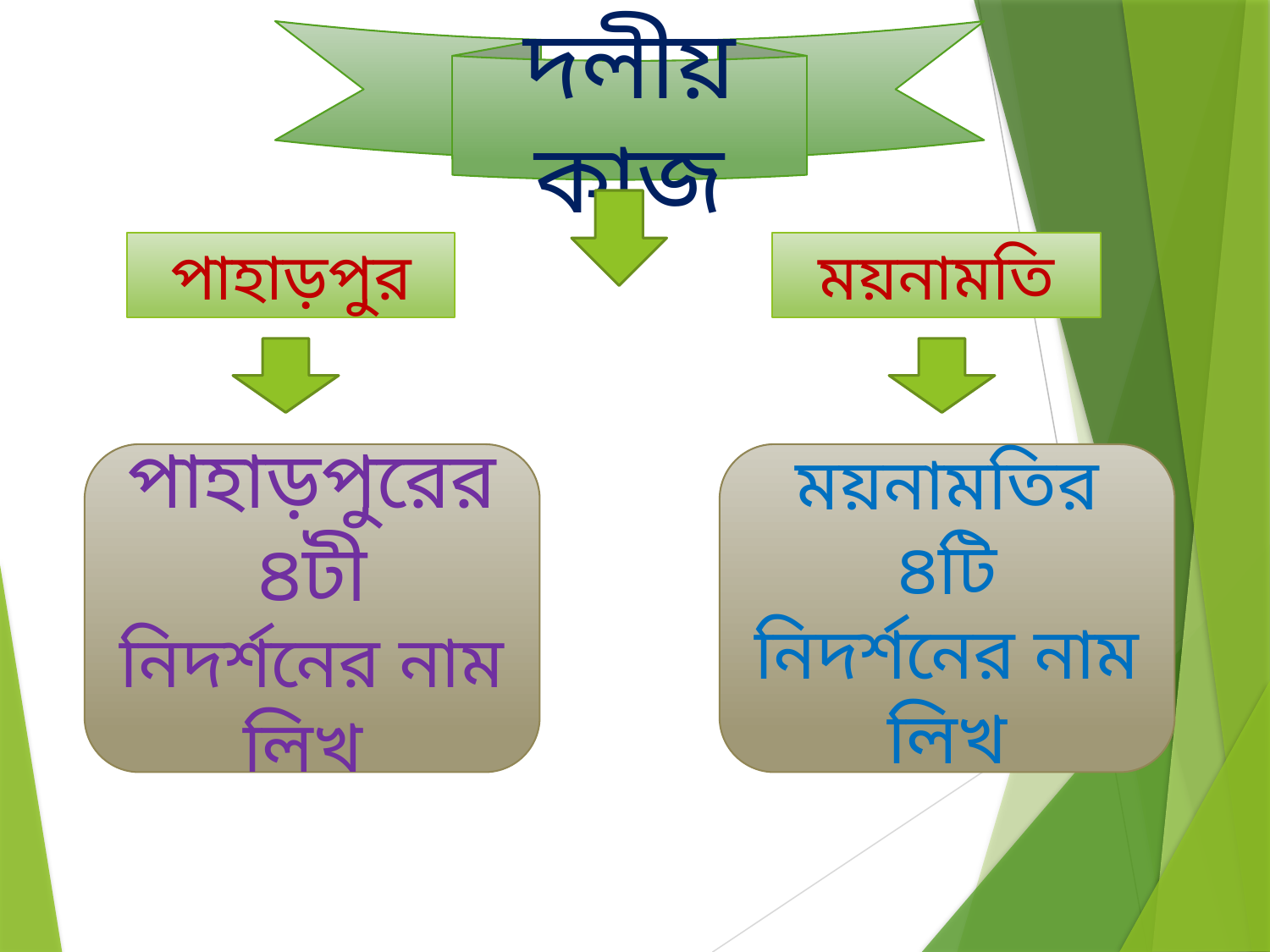

দলীয় কাজ

পাহাড়পুর
ময়নামতি

পাহাড়পুরের ৪টী
নিদর্শনের নাম
লিখ
ময়নামতির ৪টি
নিদর্শনের নাম
লিখ